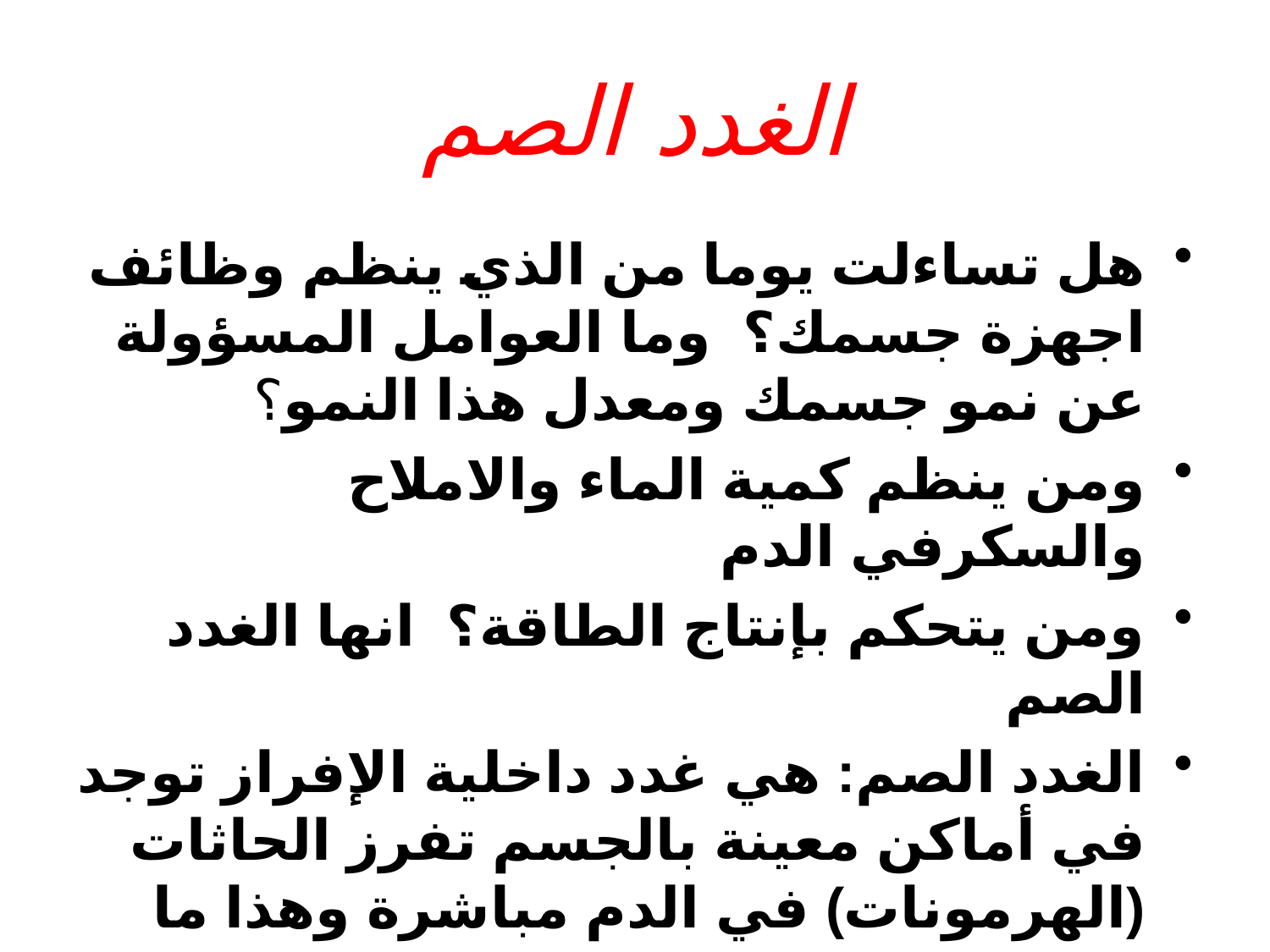

# الغدد الصم
هل تساءلت يوما من الذي ينظم وظائف اجهزة جسمك؟  وما العوامل المسؤولة عن نمو جسمك ومعدل هذا النمو؟
ومن ينظم كمية الماء والاملاح والسكرفي الدم
ومن يتحكم بإنتاج الطاقة؟  انها الغدد الصم
الغدد الصم: هي غدد داخلية الإفراز توجد في أماكن معينة بالجسم تفرز الحاثات (الهرمونات) في الدم مباشرة وهذا ما يميزها عن الغدد المفتوحة ذات الإفراز الخارجي.
مثال اللعابية والغدد الهاضمة والغدد العرقية .